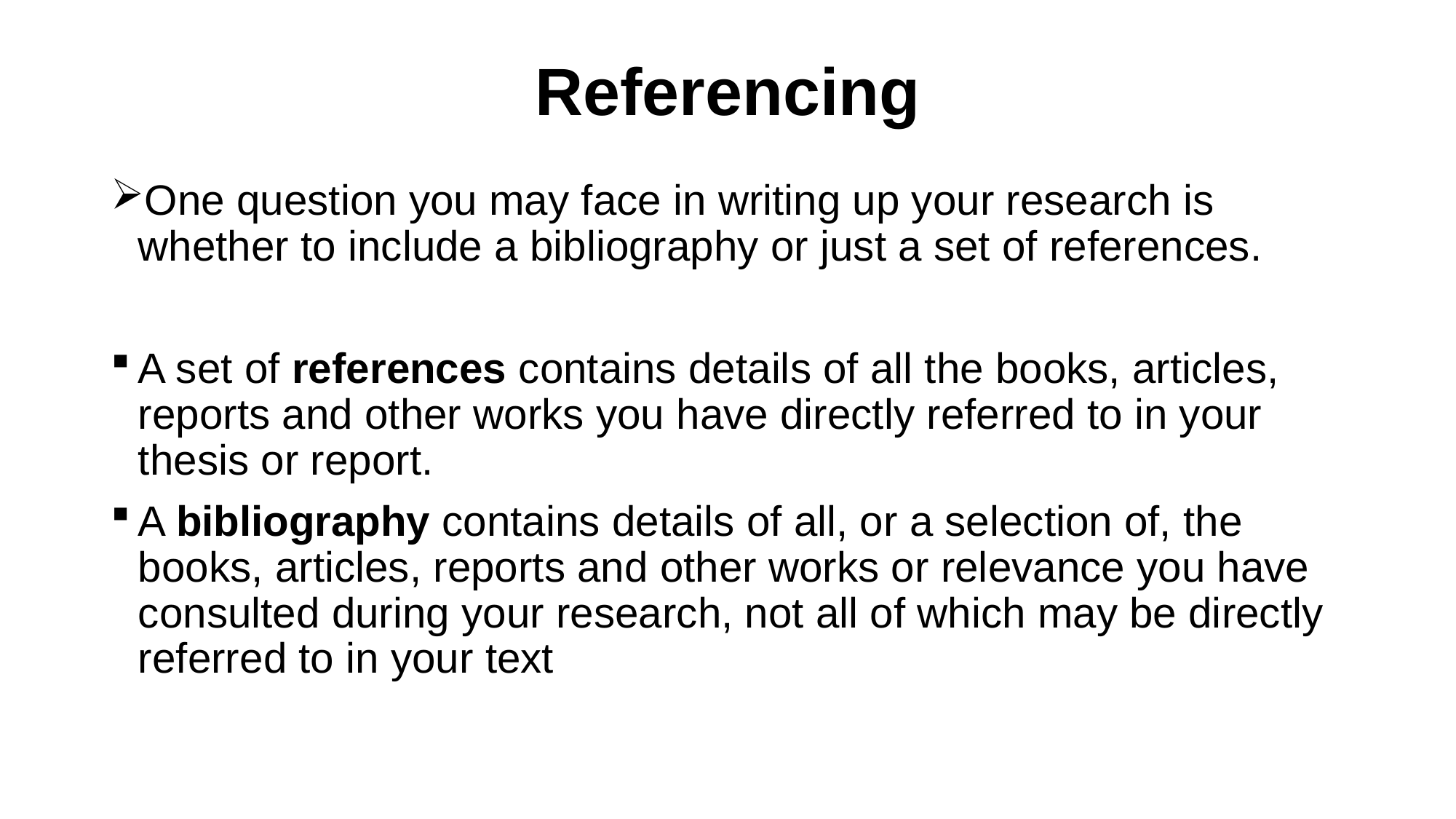

# Referencing
One question you may face in writing up your research is whether to include a bibliography or just a set of references.

A set of references contains details of all the books, articles, reports and other works you have directly referred to in your thesis or report.
A bibliography contains details of all, or a selection of, the books, articles, reports and other works or relevance you have consulted during your research, not all of which may be directly referred to in your text